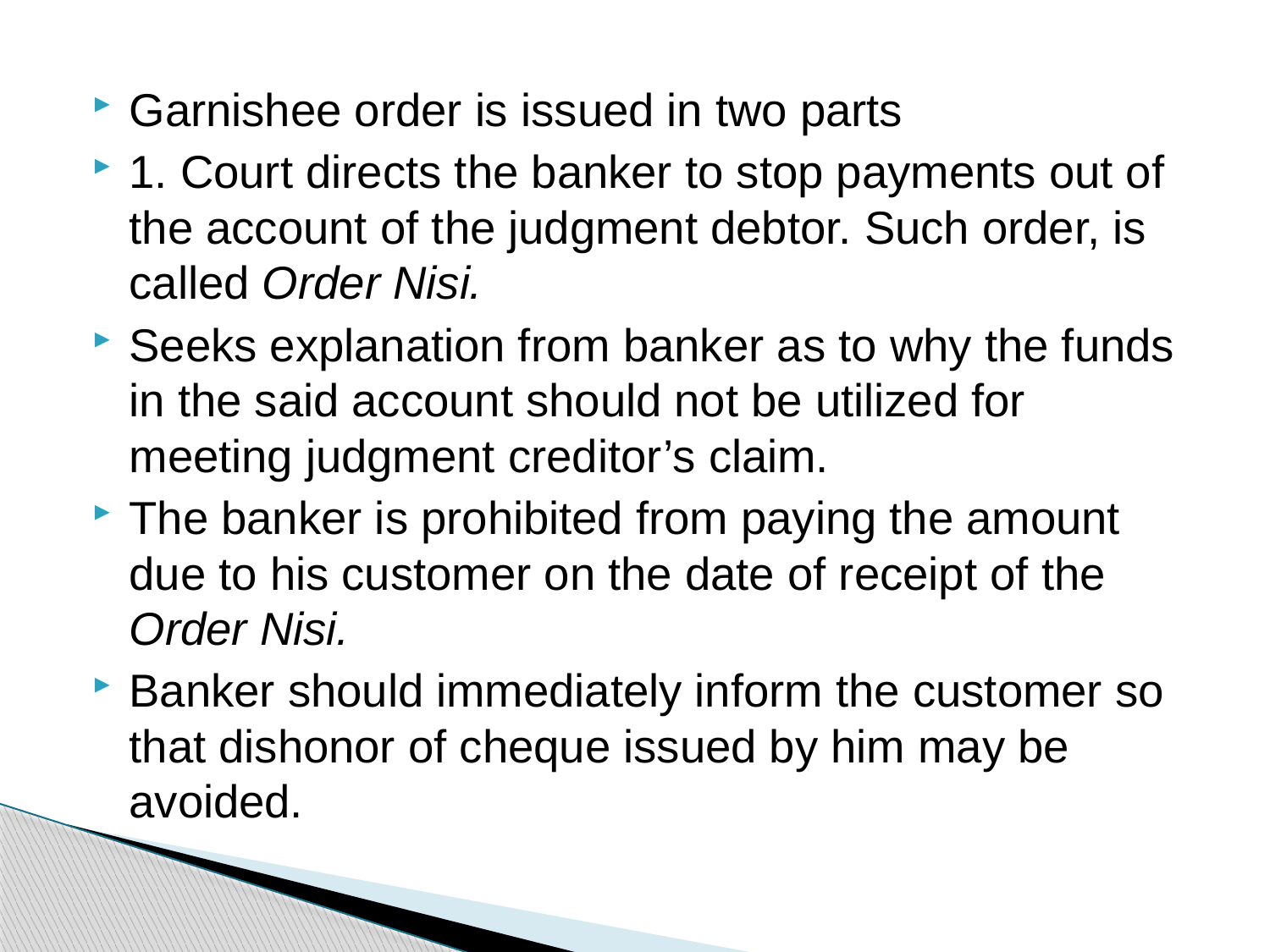

Garnishee order is issued in two parts
1. Court directs the banker to stop payments out of the account of the judgment debtor. Such order, is called Order Nisi.
Seeks explanation from banker as to why the funds in the said account should not be utilized for meeting judgment creditor’s claim.
The banker is prohibited from paying the amount due to his customer on the date of receipt of the Order Nisi.
Banker should immediately inform the customer so that dishonor of cheque issued by him may be avoided.